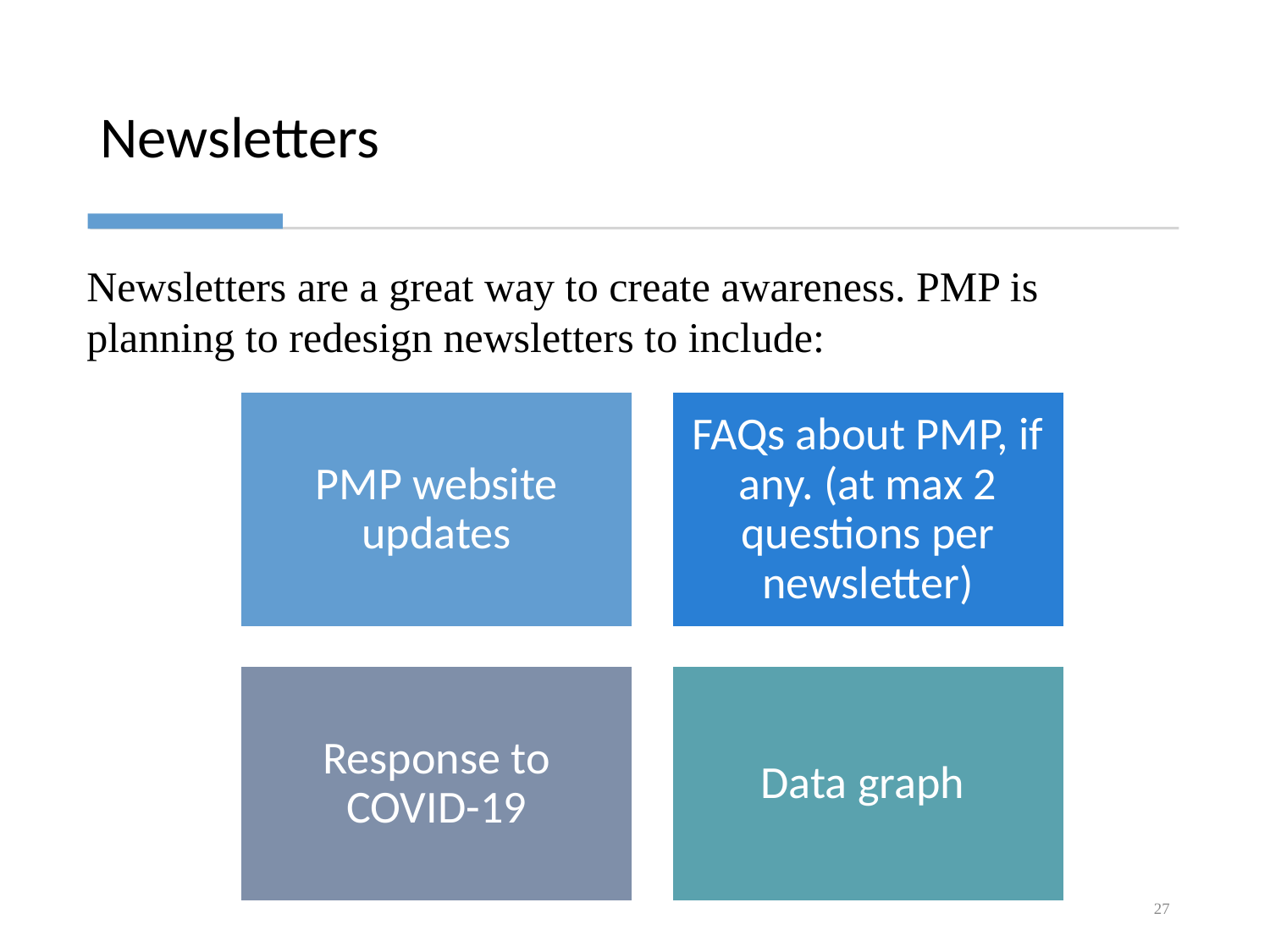

# Newsletters

Newsletters are a great way to create awareness. PMP is planning to redesign newsletters to include:
PMP website updates
FAQs about PMP, if any. (at max 2 questions per newsletter)
Response to COVID-19
Data graph
27